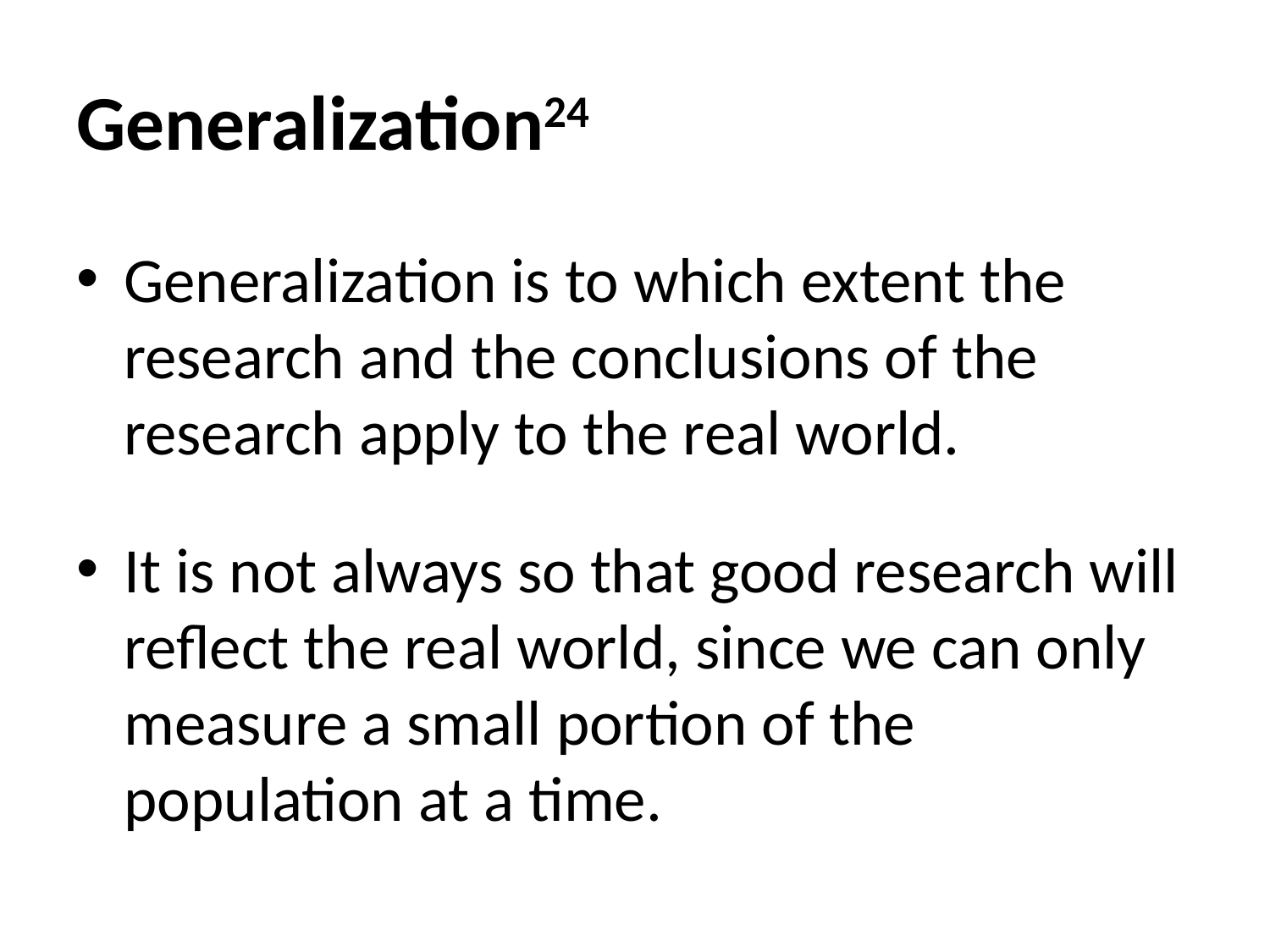

# Generalization24
Generalization is to which extent the research and the conclusions of the research apply to the real world.

It is not always so that good research will reflect the real world, since we can only measure a small portion of the population at a time.